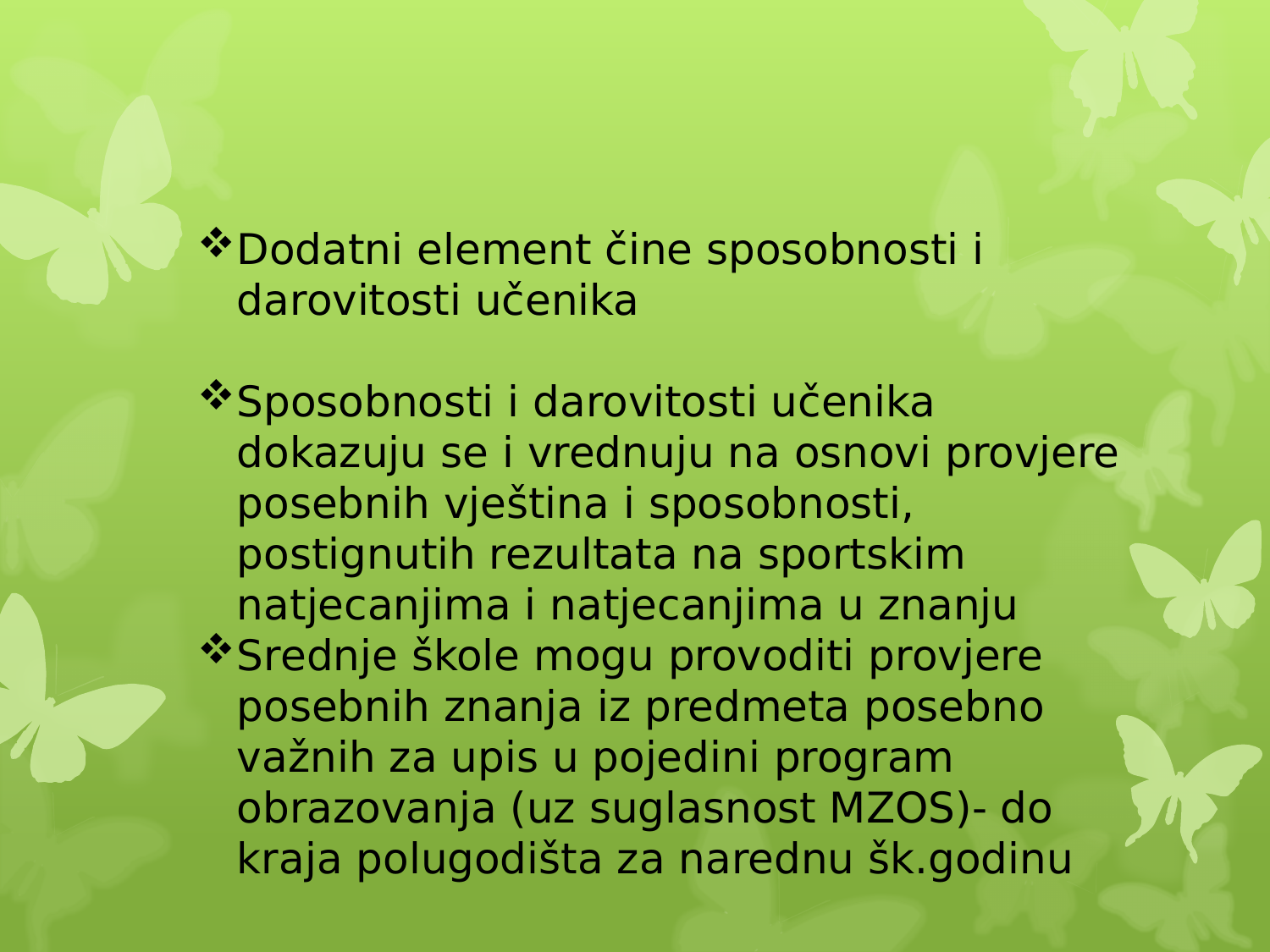

Dodatni element čine sposobnosti i darovitosti učenika

Sposobnosti i darovitosti učenika dokazuju se i vrednuju na osnovi provjere posebnih vještina i sposobnosti, postignutih rezultata na sportskim natjecanjima i natjecanjima u znanju
Srednje škole mogu provoditi provjere posebnih znanja iz predmeta posebno važnih za upis u pojedini program obrazovanja (uz suglasnost MZOS)- do kraja polugodišta za narednu šk.godinu